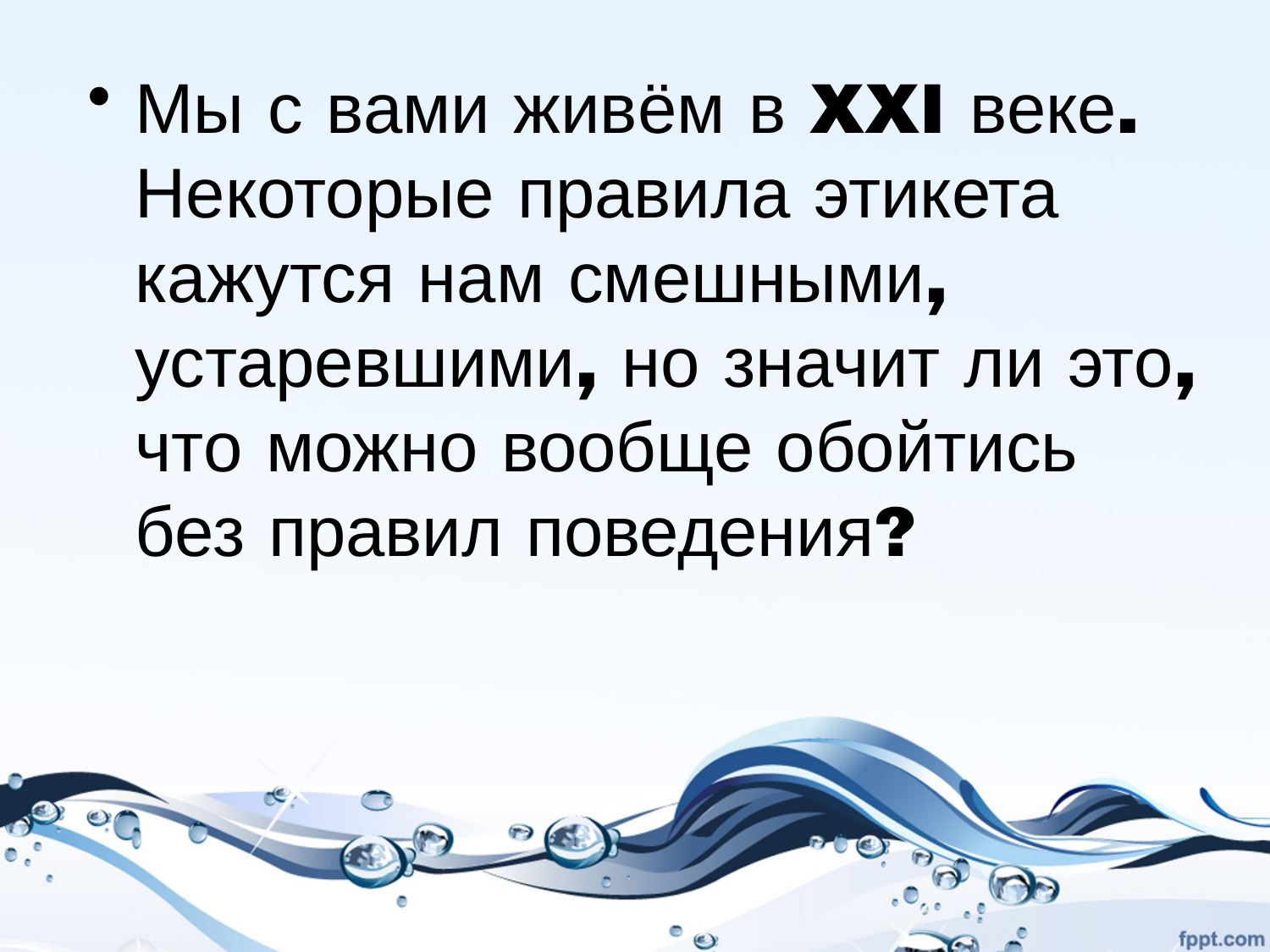

Мы с вами живём в XXI веке. Некоторые правила этикета кажутся нам смешными, устаревшими, но значит ли это, что можно вообще обойтись без правил поведения?